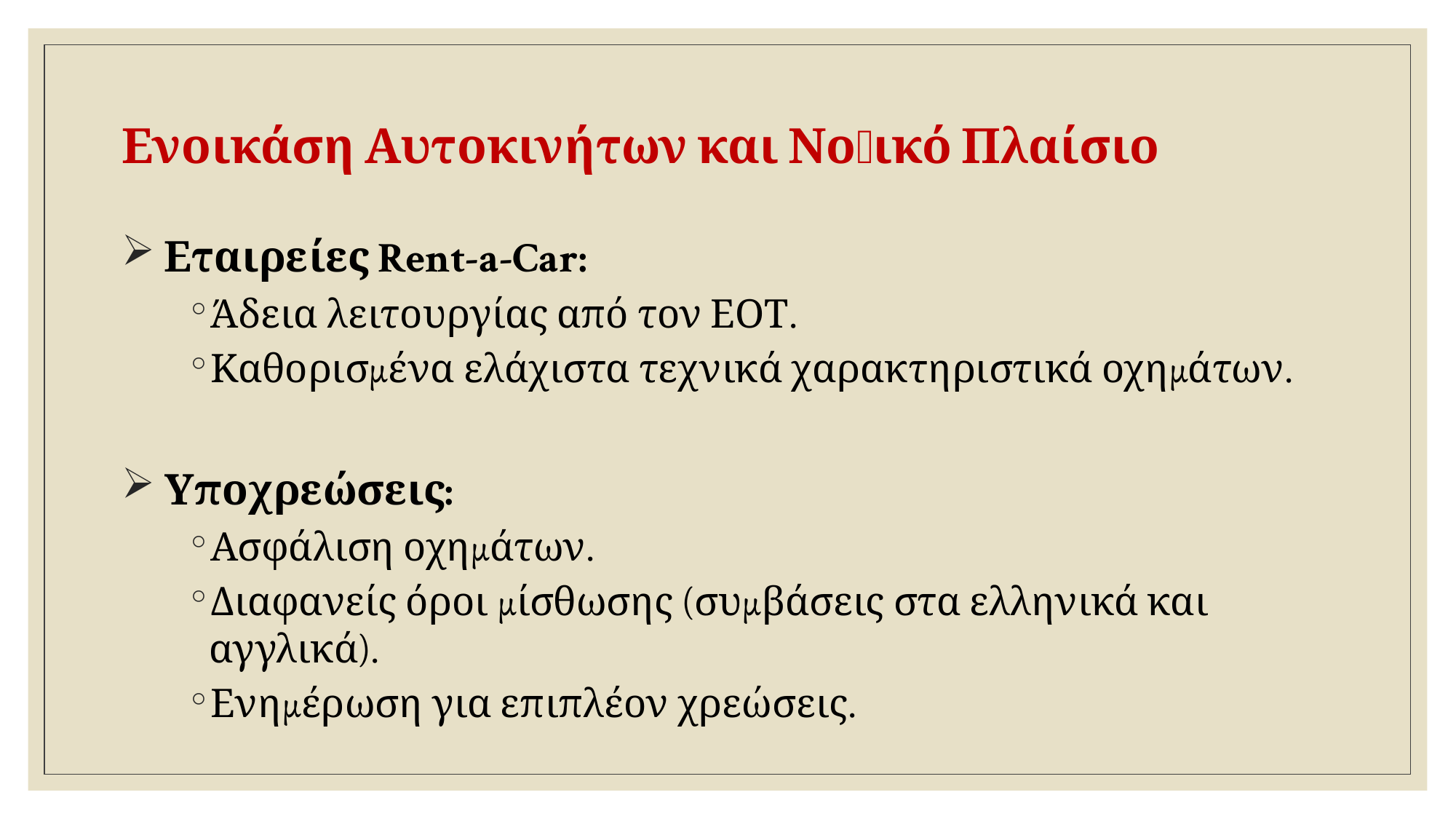

# Ενοικάση Αυτοκινήτων και Νομικό Πλαίσιο
 Εταιρείες Rent-a-Car:
Άδεια λειτουργίας από τον ΕΟΤ.
Καθορισμένα ελάχιστα τεχνικά χαρακτηριστικά οχημάτων.

 Υποχρεώσεις:
Ασφάλιση οχημάτων.
Διαφανείς όροι μίσθωσης (συμβάσεις στα ελληνικά και αγγλικά).
Ενημέρωση για επιπλέον χρεώσεις.